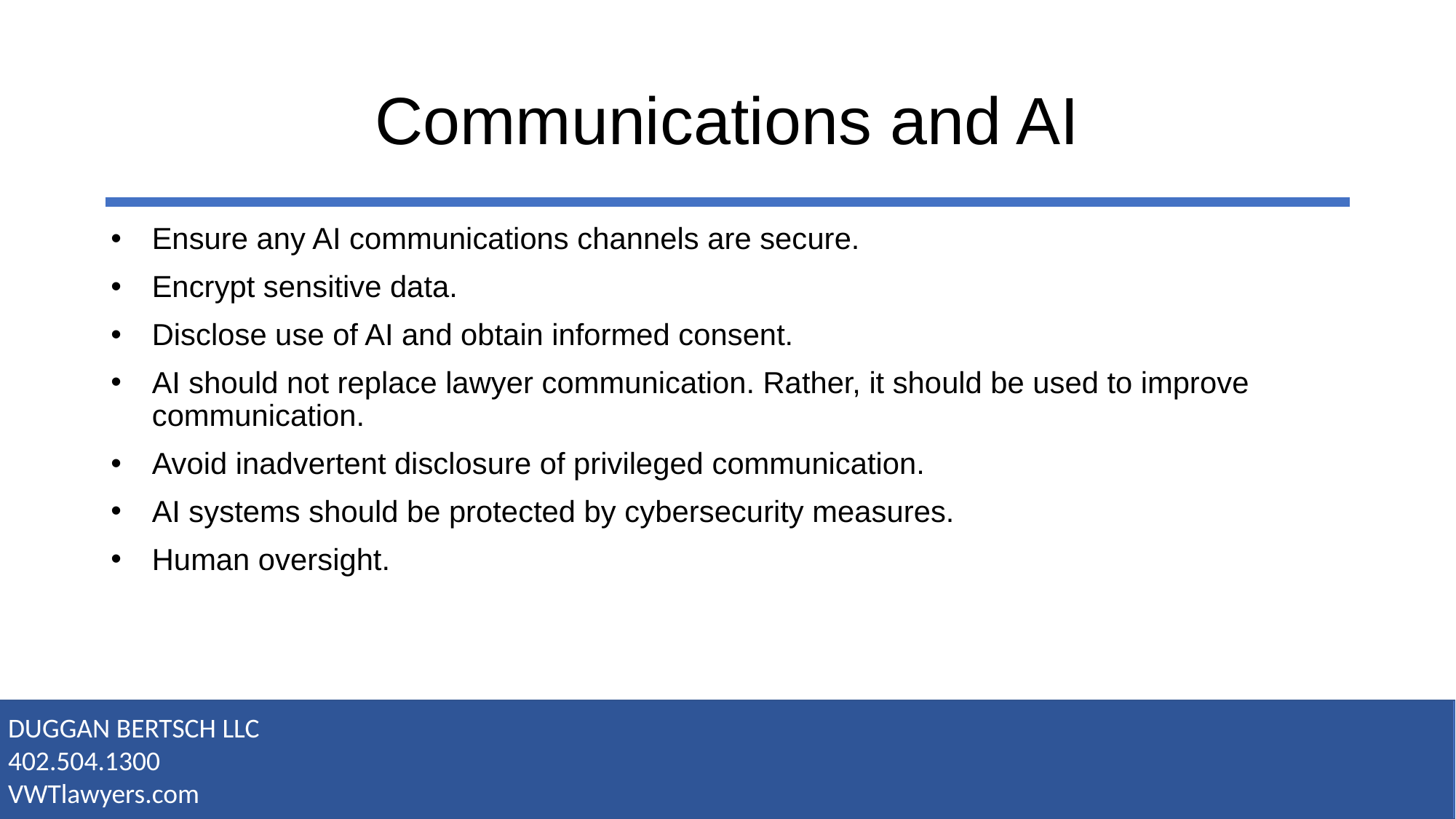

# Communications and AI
Ensure any AI communications channels are secure.
Encrypt sensitive data.
Disclose use of AI and obtain informed consent.
AI should not replace lawyer communication. Rather, it should be used to improve communication.
Avoid inadvertent disclosure of privileged communication.
AI systems should be protected by cybersecurity measures.
Human oversight.

DUGGAN BERTSCH LLC
402.504.1300
VWTlawyers.com